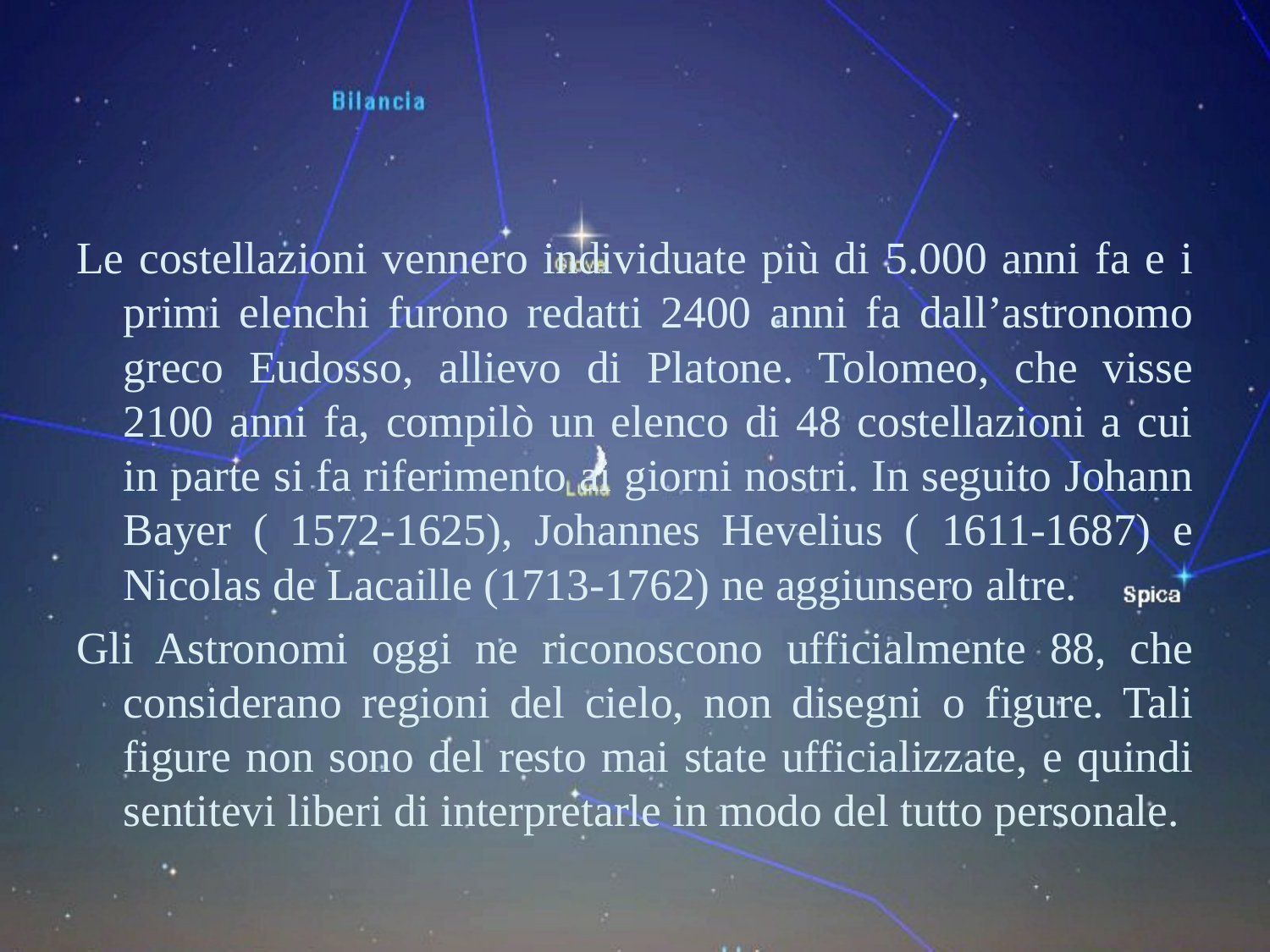

Le costellazioni vennero individuate più di 5.000 anni fa e i primi elenchi furono redatti 2400 anni fa dall’astronomo greco Eudosso, allievo di Platone. Tolomeo, che visse 2100 anni fa, compilò un elenco di 48 costellazioni a cui in parte si fa riferimento ai giorni nostri. In seguito Johann Bayer ( 1572-1625), Johannes Hevelius ( 1611-1687) e Nicolas de Lacaille (1713-1762) ne aggiunsero altre.
Gli Astronomi oggi ne riconoscono ufficialmente 88, che considerano regioni del cielo, non disegni o figure. Tali figure non sono del resto mai state ufficializzate, e quindi sentitevi liberi di interpretarle in modo del tutto personale.